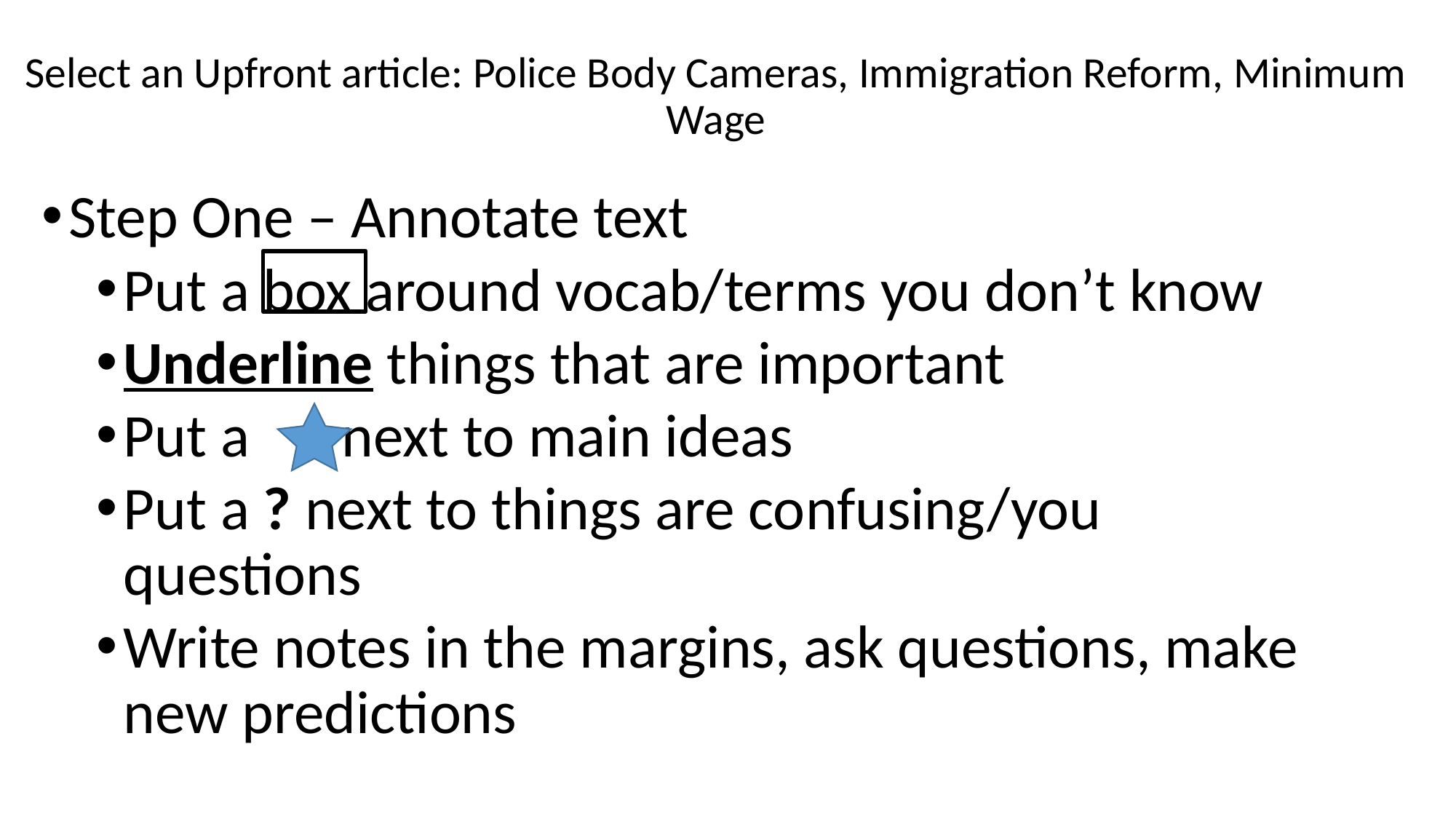

# Select an Upfront article: Police Body Cameras, Immigration Reform, Minimum Wage
Step One – Annotate text
Put a box around vocab/terms you don’t know
Underline things that are important
Put a 	next to main ideas
Put a ? next to things are confusing/you questions
Write notes in the margins, ask questions, make new predictions